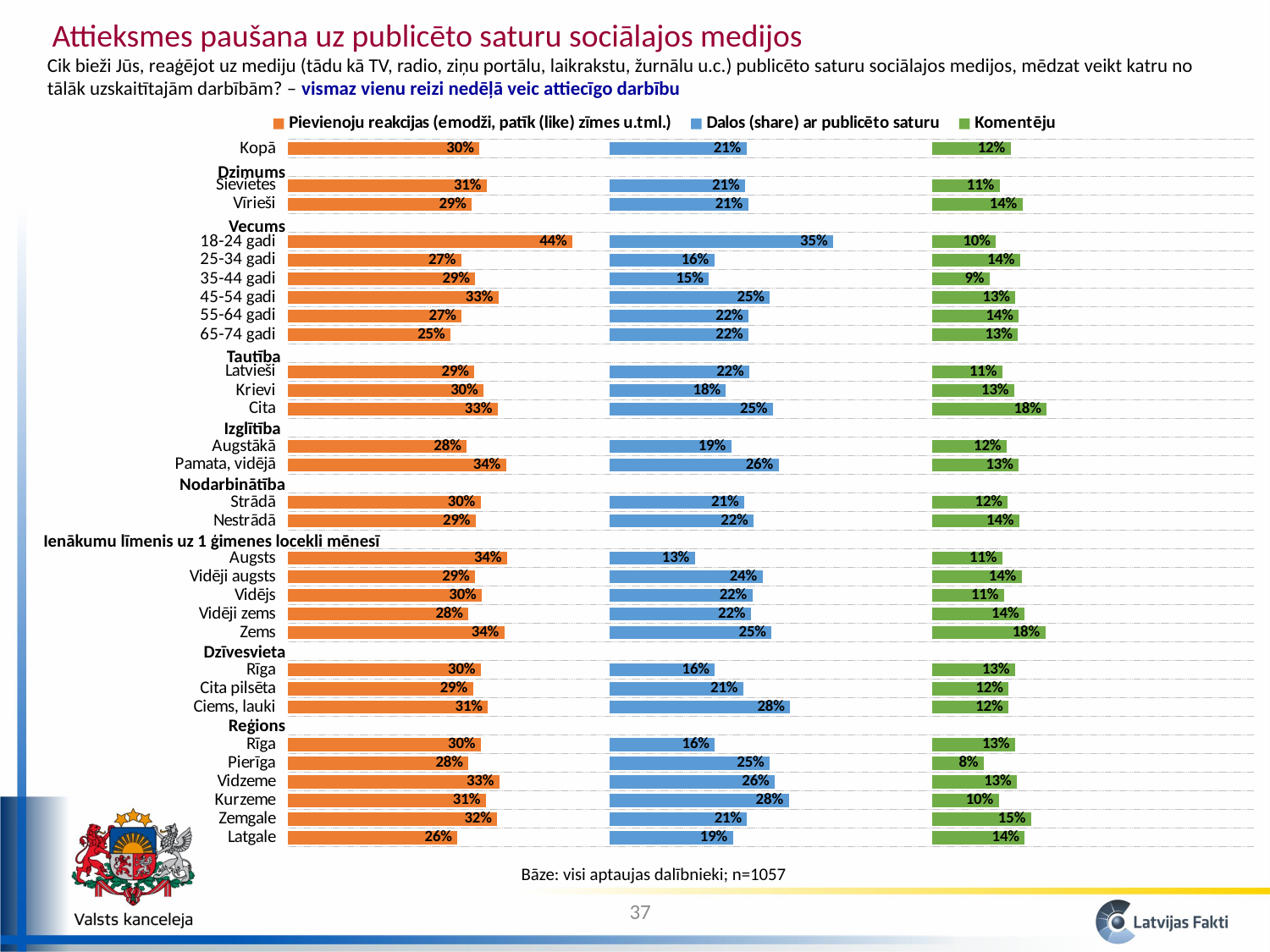

Attieksmes paušana uz publicēto saturu sociālajos medijos
Cik bieži Jūs, reaģējot uz mediju (tādu kā TV, radio, ziņu portālu, laikrakstu, žurnālu u.c.) publicēto saturu sociālajos medijos, mēdzat veikt katru no tālāk uzskaitītajām darbībām? – vismaz vienu reizi nedēļā veic attiecīgo darbību

### Chart

| Category | Pievienoju reakcijas (emodži, patīk (like) zīmes u.tml.) |  | Dalos (share) ar publicēto saturu |  | Komentēju |
|---|---|---|---|---|---|
| Latgale | 0.26335260754171397 | 0.23664739245828603 | 0.19081242194975334 | 0.30918757805024666 | 0.14442669483918497 |
| Zemgale | 0.32476491897262355 | 0.17523508102737645 | 0.2130471573078746 | 0.2869528426921254 | 0.15380533435634364 |
| Kurzeme | 0.30708067920774385 | 0.19291932079225615 | 0.27764776448424 | 0.22235223551576 | 0.10380902934428578 |
| Vidzeme | 0.3280875968668149 | 0.17191240313318512 | 0.25604182377681706 | 0.24395817622318294 | 0.13203501600025597 |
| Pierīga | 0.280212027464244 | 0.219787972535756 | 0.24817616301217985 | 0.2518238369878202 | 0.08055049298925071 |
| Rīga | 0.29933022294559364 | 0.20066977705440636 | 0.1629553710440385 | 0.3370446289559615 | 0.12884458168492627 |
|  | None | 0.5 | None | 0.5 | None |
| Ciems, lauki | 0.31054535879357537 | 0.18945464120642463 | 0.2799656687886456 | 0.2200343312113544 | 0.11890069845754841 |
| Cita pilsēta | 0.28715432918882483 | 0.21284567081117517 | 0.20713685827606 | 0.29286314172394 | 0.11923970396115786 |
| Rīga | 0.29933022294559364 | 0.20066977705440636 | 0.1629553710440385 | 0.3370446289559615 | 0.12884458168492627 |
|  | None | 0.5 | None | 0.5 | None |
| Zems | 0.33578505579950646 | 0.16421494420049354 | 0.2511950012903916 | 0.24880499870960843 | 0.176073471717909 |
| Vidēji zems | 0.2802288257851829 | 0.21977117421481712 | 0.21898049008578147 | 0.28101950991421853 | 0.14379634503519909 |
| Vidējs | 0.3010915288619924 | 0.19890847113800758 | 0.2210787190821486 | 0.2789212809178514 | 0.11206810086422381 |
| Vidēji augsts | 0.29026868225810865 | 0.20973131774189135 | 0.23708532703927068 | 0.26291467296072935 | 0.1394284065088931 |
| Augsts | 0.3399665242513235 | 0.1600334757486765 | 0.13162287592543545 | 0.3683771240745646 | 0.1096425593104291 |
|  | None | 0.5 | None | 0.5 | None |
| Nestrādā | 0.2915531187266406 | 0.20844688127335942 | 0.22333624731016968 | 0.27666375268983034 | 0.13576212959730388 |
| Strādā | 0.29915582027316745 | 0.20084417972683255 | 0.20864505258090432 | 0.2913549474190957 | 0.11808168312259194 |
|  | None | 0.5 | None | 0.5 | None |
| Pamata, vidējā | 0.3385634006114408 | 0.1614365993885592 | 0.2620411477323118 | 0.2379588522676882 | 0.13495858636679967 |
| Augstākā | 0.27765753935151904 | 0.22234246064848096 | 0.18828462352294453 | 0.3117153764770555 | 0.1162206217816944 |
|  | None | 0.5 | None | 0.5 | None |
| Cita | 0.3253663162354909 | 0.1746336837645091 | 0.2531134660410388 | 0.2468865339589612 | 0.17825612903914898 |
| Krievi | 0.3034606370952344 | 0.1965393629047656 | 0.18016610476214845 | 0.31983389523785155 | 0.12783107101179697 |
| Latvieši | 0.28959263559180765 | 0.21040736440819235 | 0.21653493122669693 | 0.2834650687733031 | 0.10934100649569141 |
|  | None | 0.5 | None | 0.5 | None |
| 65-74 gadi | 0.2522514489276999 | 0.2477485510723001 | 0.21522004915759016 | 0.2847799508424098 | 0.13350966716234222 |
| 55-64 gadi | 0.26977012800045735 | 0.23022987199954265 | 0.2154037688622943 | 0.2845962311377057 | 0.1351490276824243 |
| 45-54 gadi | 0.3267548993547447 | 0.17324510064525528 | 0.24850858596142755 | 0.25149141403857245 | 0.12982883830393394 |
| 35-44 gadi | 0.2906485096618672 | 0.20935149033813277 | 0.1537505788414535 | 0.3462494211585465 | 0.08977141147950368 |
| 25-34 gadi | 0.2689753895417402 | 0.23102461045825978 | 0.16202001860970655 | 0.33797998139029345 | 0.13689947912256856 |
| 18-24 gadi | 0.44165151908315603 | 0.05834848091684397 | 0.3465265518334695 | 0.15347344816653052 | 0.0995039576057142 |
|  | None | 0.5 | None | 0.5 | None |
| Vīrieši | 0.2852988439470337 | 0.2147011560529663 | 0.21461958138108783 | 0.28538041861891217 | 0.14083236128719934 |
| Sievietes | 0.3083982095531923 | 0.1916017904468077 | 0.20985369713613128 | 0.2901463028638687 | 0.10527274484146684 |
|  | None | 0.5 | None | 0.5 | None |
| Kopā | 0.29735080053691254 | 0.20264919946308746 | 0.2121330096279077 | 0.2878669903720923 | 0.12227934294618667 |
Dzimums
Vecums
Tautība
Izglītība
Nodarbinātība
Ienākumu līmenis uz 1 ģimenes locekli mēnesī
Dzīvesvieta
Reģions
Bāze: visi aptaujas dalībnieki; n=1057
37